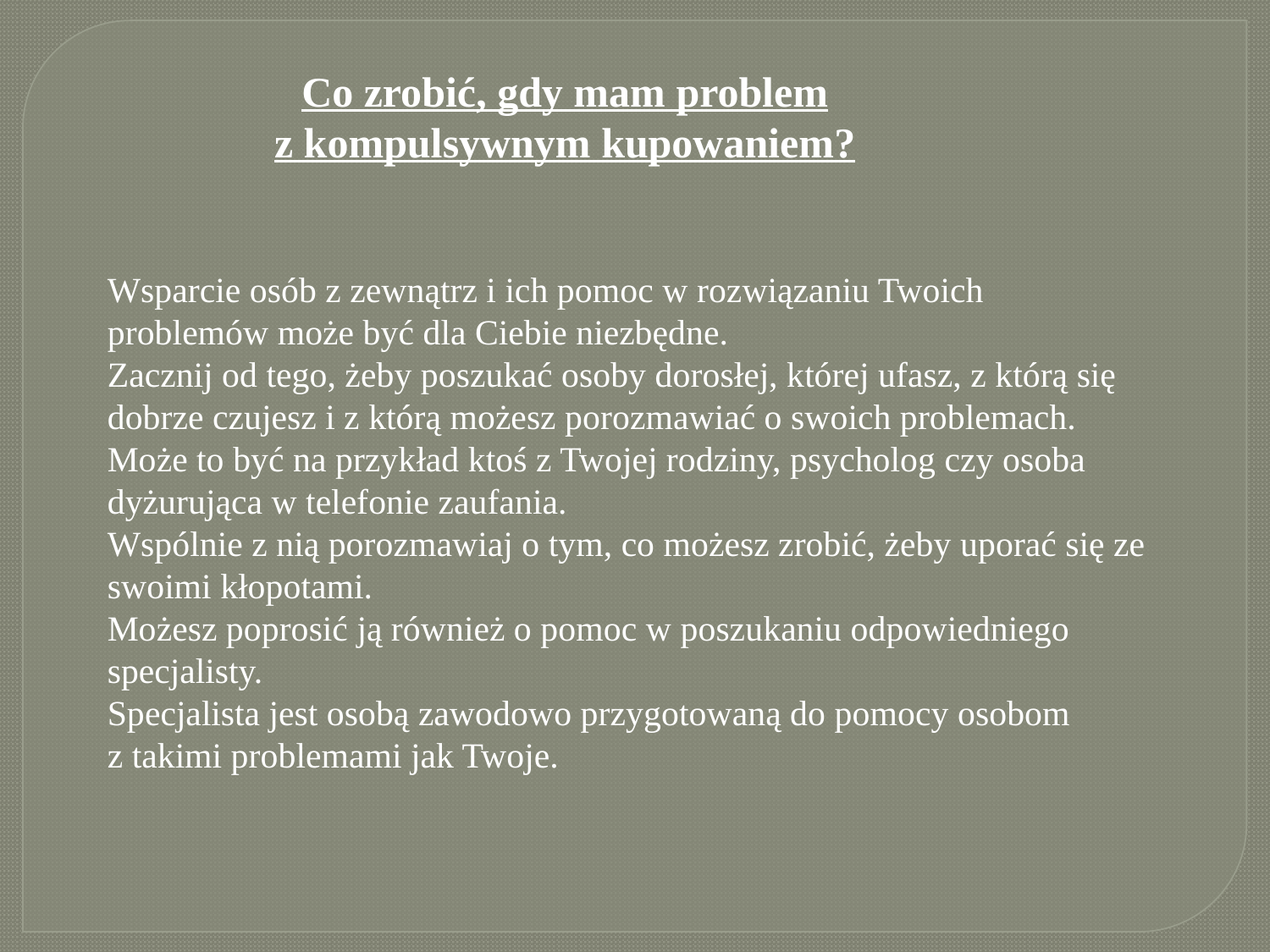

Co zrobić, gdy mam problem
z kompulsywnym kupowaniem?

Wsparcie osób z zewnątrz i ich pomoc w rozwiązaniu Twoich problemów może być dla Ciebie niezbędne.
Zacznij od tego, żeby poszukać osoby dorosłej, której ufasz, z którą się dobrze czujesz i z którą możesz porozmawiać o swoich problemach.
Może to być na przykład ktoś z Twojej rodziny, psycholog czy osoba dyżurująca w telefonie zaufania.
Wspólnie z nią porozmawiaj o tym, co możesz zrobić, żeby uporać się ze swoimi kłopotami.
Możesz poprosić ją również o pomoc w poszukaniu odpowiedniego specjalisty.
Specjalista jest osobą zawodowo przygotowaną do pomocy osobom
z takimi problemami jak Twoje.